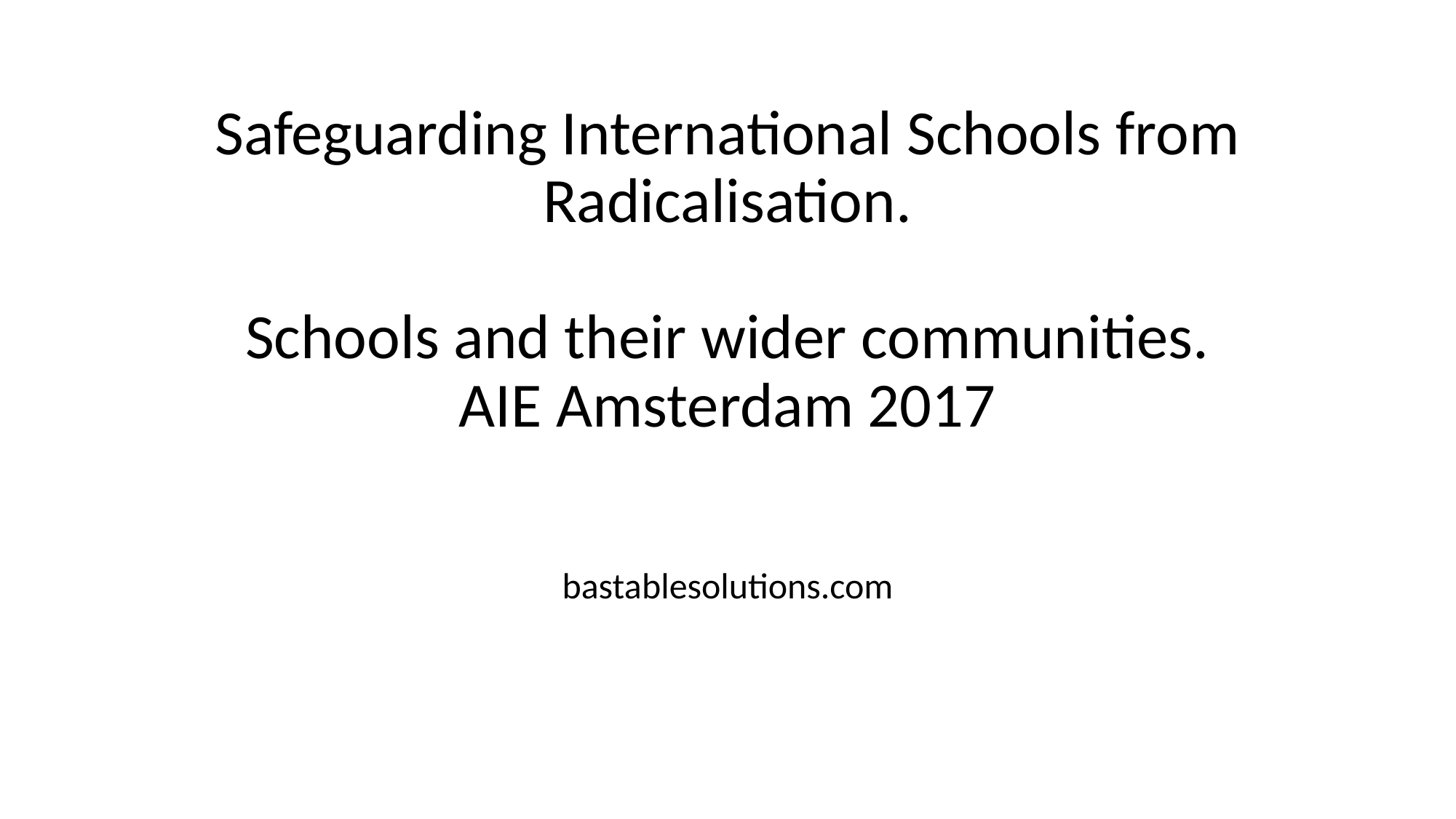

# Safeguarding International Schools from Radicalisation. Schools and their wider communities. AIE Amsterdam 2017
bastablesolutions.com